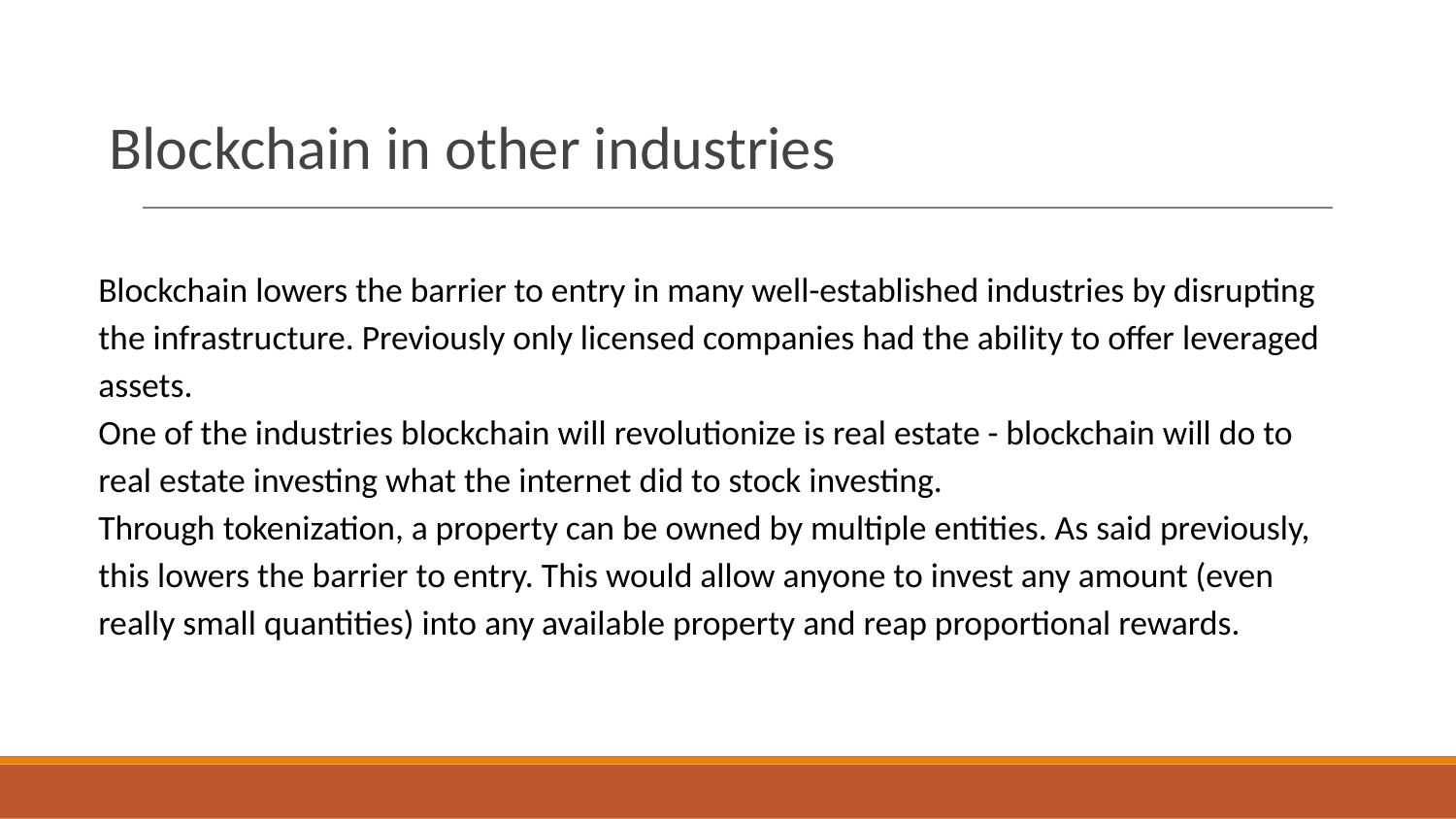

# Blockchain in other industries
Blockchain lowers the barrier to entry in many well-established industries by disrupting the infrastructure. Previously only licensed companies had the ability to offer leveraged assets.
One of the industries blockchain will revolutionize is real estate - blockchain will do to real estate investing what the internet did to stock investing.
Through tokenization, a property can be owned by multiple entities. As said previously, this lowers the barrier to entry. This would allow anyone to invest any amount (even really small quantities) into any available property and reap proportional rewards.